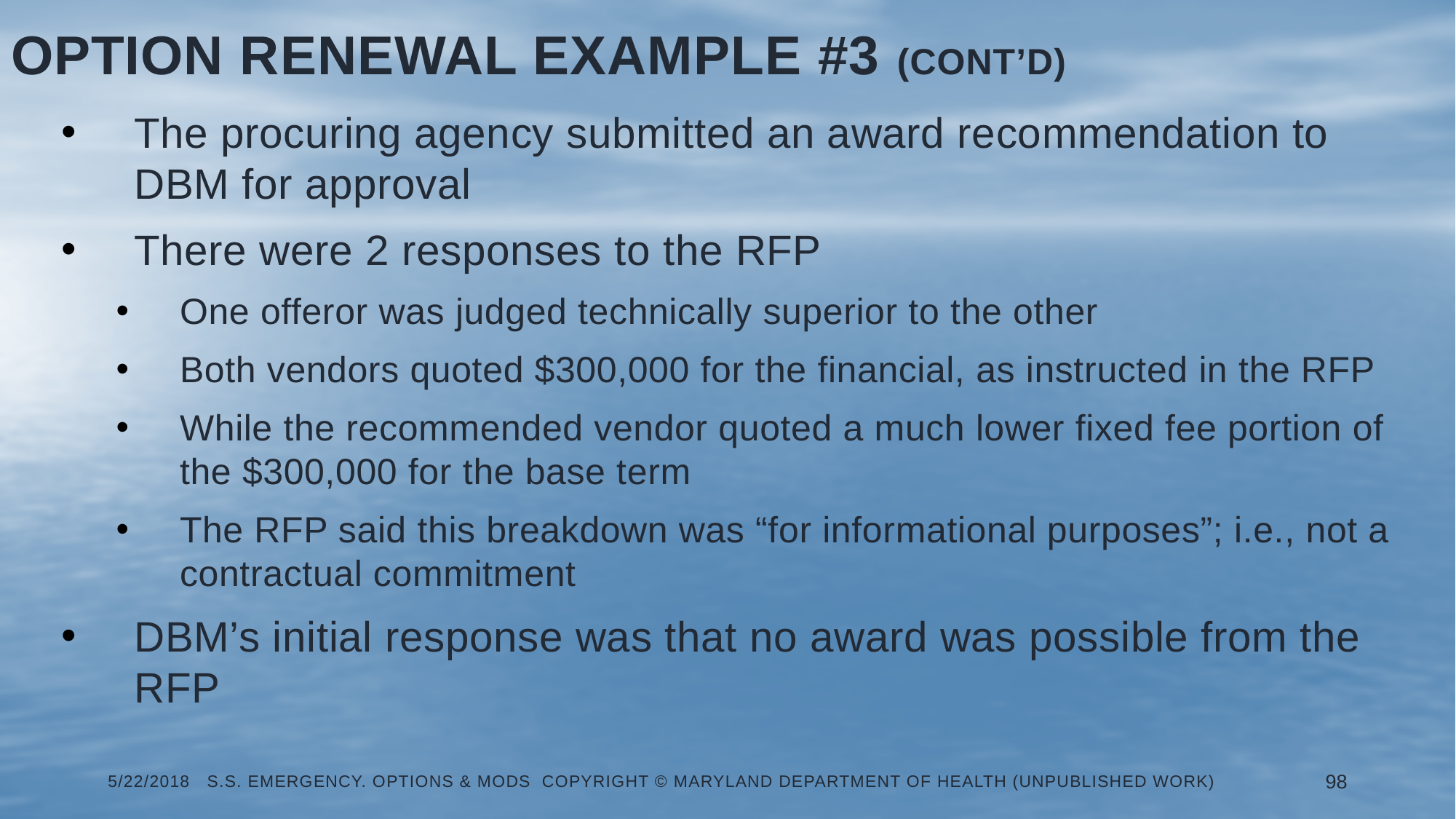

Option Renewal Example #3 (Cont’d)
The procuring agency submitted an award recommendation to DBM for approval
There were 2 responses to the RFP
One offeror was judged technically superior to the other
Both vendors quoted $300,000 for the financial, as instructed in the RFP
While the recommended vendor quoted a much lower fixed fee portion of the $300,000 for the base term
The RFP said this breakdown was “for informational purposes”; i.e., not a contractual commitment
DBM’s initial response was that no award was possible from the RFP

5/22/2018   S.S. Emergency. Options & Mods  Copyright © Maryland Department of Health (Unpublished Work)
98